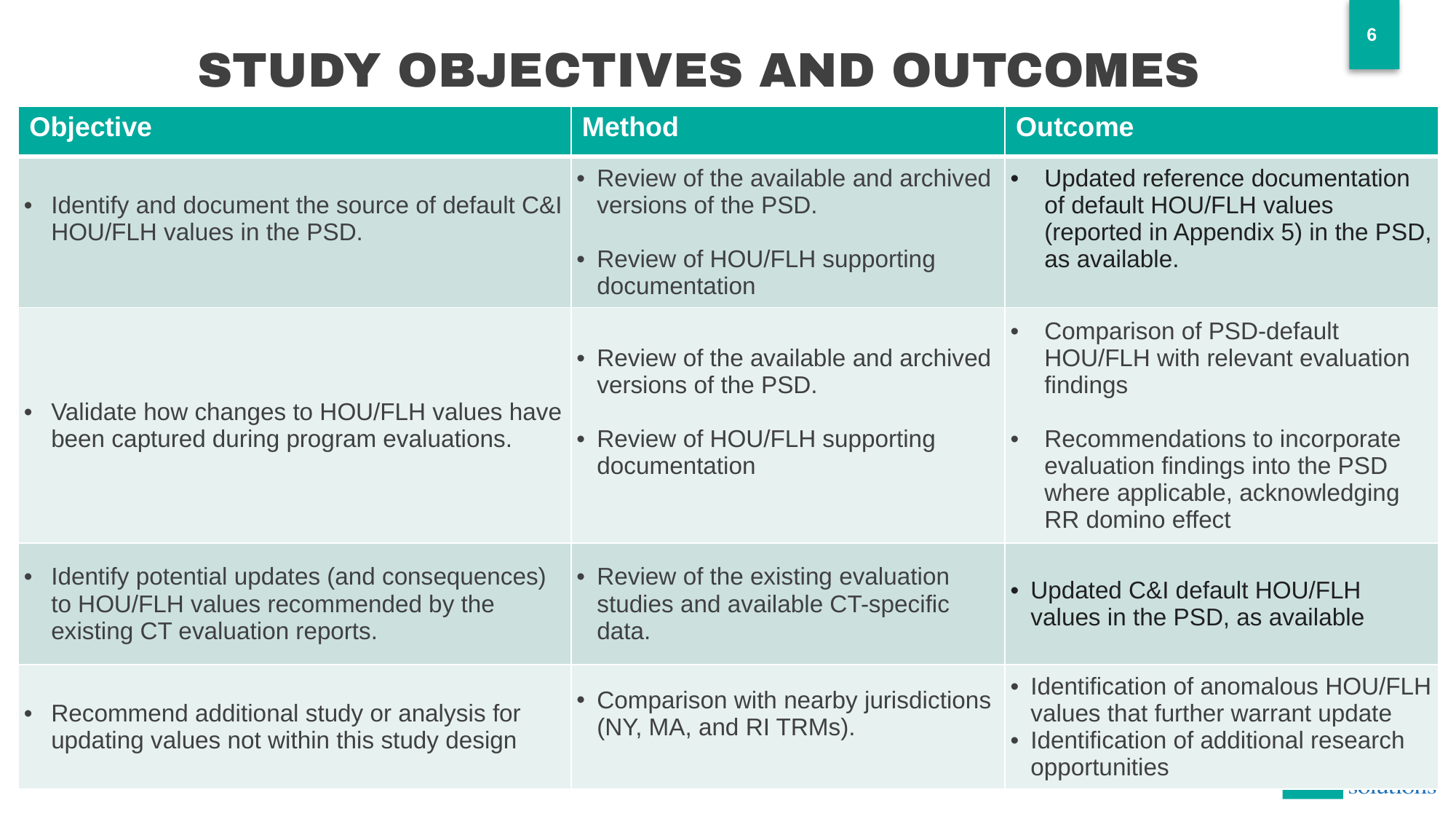

6
# Study Objectives and Outcomes
| Objective | Method | Outcome |
| --- | --- | --- |
| Identify and document the source of default C&I HOU/FLH values in the PSD. | Review of the available and archived versions of the PSD. Review of HOU/FLH supporting documentation | Updated reference documentation of default HOU/FLH values (reported in Appendix 5) in the PSD, as available. |
| Validate how changes to HOU/FLH values have been captured during program evaluations. | Review of the available and archived versions of the PSD. Review of HOU/FLH supporting documentation | Comparison of PSD-default HOU/FLH with relevant evaluation findings Recommendations to incorporate evaluation findings into the PSD where applicable, acknowledging RR domino effect |
| Identify potential updates (and consequences) to HOU/FLH values recommended by the existing CT evaluation reports. | Review of the existing evaluation studies and available CT-specific data. | Updated C&I default HOU/FLH values in the PSD, as available |
| Recommend additional study or analysis for updating values not within this study design | Comparison with nearby jurisdictions (NY, MA, and RI TRMs). | Identification of anomalous HOU/FLH values that further warrant update Identification of additional research opportunities |